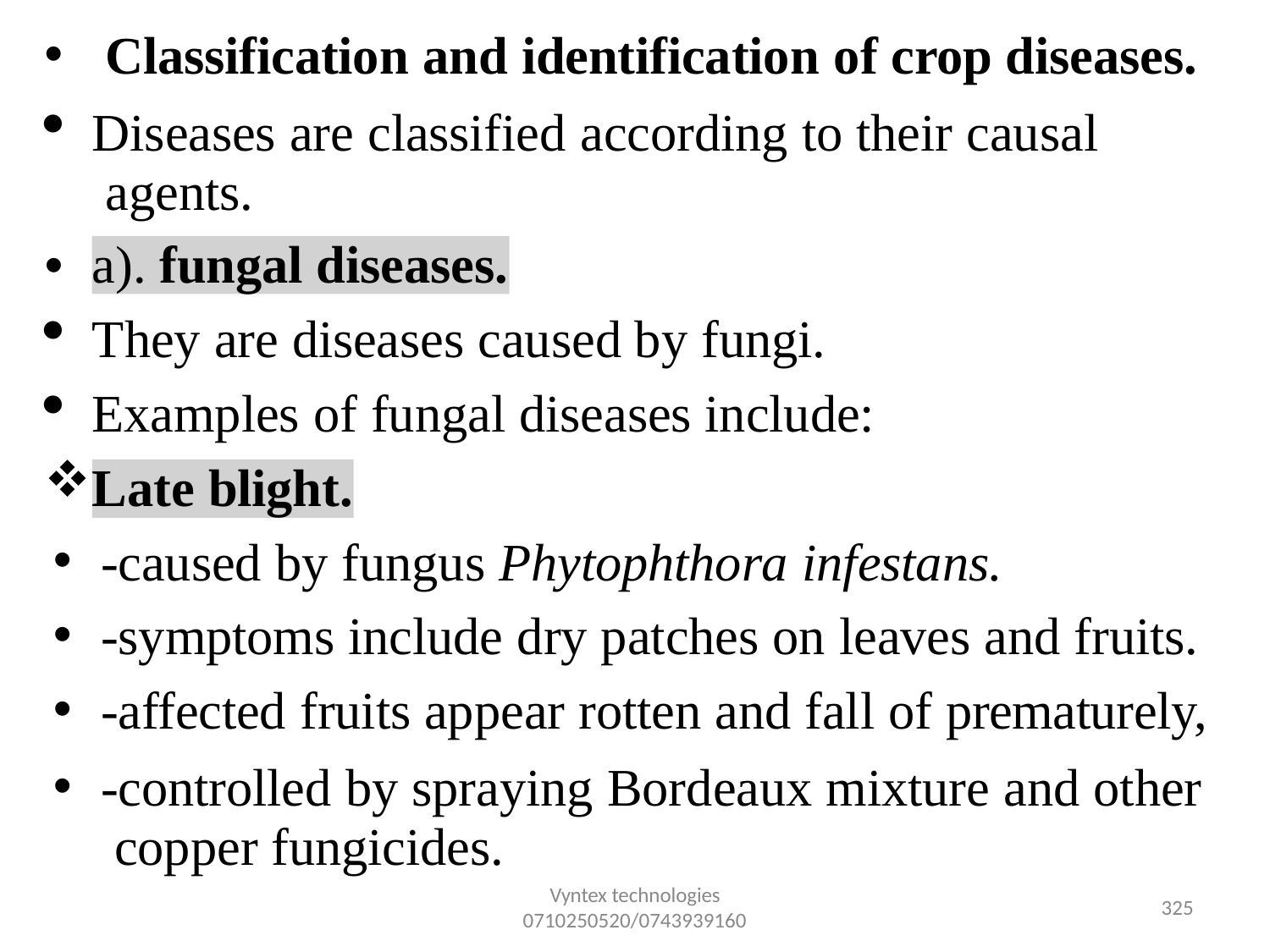

Classification and identification of crop diseases.
Diseases are classified according to their causal  agents.
•
a). fungal diseases.
They are diseases caused by fungi.
Examples of fungal diseases include:
Late blight.
-caused by fungus Phytophthora infestans.
-symptoms include dry patches on leaves and fruits.
-affected fruits appear rotten and fall of prematurely,
-controlled by spraying Bordeaux mixture and other  copper fungicides.

Vyntex technologies
0710250520/0743939160
325